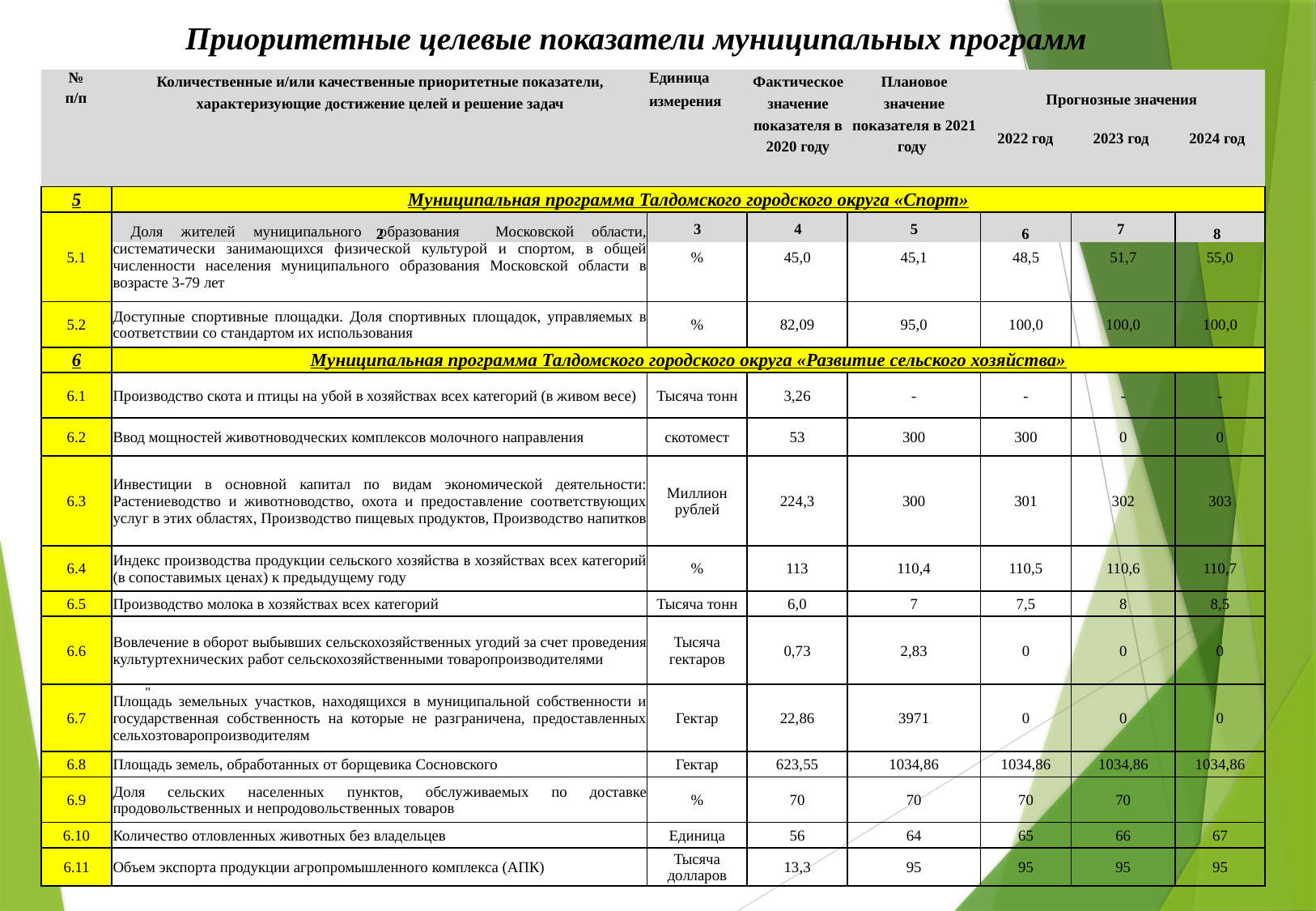

Приоритетные целевые показатели муниципальных программ
| № п/п | Количественные и/или качественные приоритетные показатели, характеризующие достижение целей и решение задач | Единица измерения | Фактическое значение показателя в 2020 году | Плановое значение показателя в 2021 году | Прогнозные значения |  |  |
| --- | --- | --- | --- | --- | --- | --- | --- |
|  |  |  |  |  | 2022 год | 2023 год | 2024 год |
| 1 | 2 | 3 | 4 | 5 | 6 | 7 | 8 |
| 5 | Муниципальная программа Талдомского городского округа «Спорт» |  |  |  |  |  |  |
| --- | --- | --- | --- | --- | --- | --- | --- |
| 5.1 | Доля жителей муниципального образования Московской области, систематически занимающихся физической культурой и спортом, в общей численности населения муниципального образования Московской области в возрасте 3-79 лет | % | 45,0 | 45,1 | 48,5 | 51,7 | 55,0 |
| 5.2 | Доступные спортивные площадки. Доля спортивных площадок, управляемых в соответствии со стандартом их использования | % | 82,09 | 95,0 | 100,0 | 100,0 | 100,0 |
| 6 | Муниципальная программа Талдомского городского округа «Развитие сельского хозяйства» |  |  |  |  |  |  |
| 6.1 | Производство скота и птицы на убой в хозяйствах всех категорий (в живом весе) | Тысяча тонн | 3,26 | - | - | - | - |
| 6.2 | Ввод мощностей животноводческих комплексов молочного направления | скотомест | 53 | 300 | 300 | 0 | 0 |
| 6.3 | Инвестиции в основной капитал по видам экономической деятельности: Растениеводство и животноводство, охота и предоставление соответствующих услуг в этих областях, Производство пищевых продуктов, Производство напитков | Миллион рублей | 224,3 | 300 | 301 | 302 | 303 |
| 6.4 | Индекс производства продукции сельского хозяйства в хозяйствах всех категорий (в сопоставимых ценах) к предыдущему году | % | 113 | 110,4 | 110,5 | 110,6 | 110,7 |
| 6.5 | Производство молока в хозяйствах всех категорий | Тысяча тонн | 6,0 | 7 | 7,5 | 8 | 8,5 |
| 6.6 | Вовлечение в оборот выбывших сельскохозяйственных угодий за счет проведения культуртехнических работ сельскохозяйственными товаропроизводителями | Тысяча гектаров | 0,73 | 2,83 | 0 | 0 | 0 |
| 6.7 | Площадь земельных участков, находящихся в муниципальной собственности и государственная собственность на которые не разграничена, предоставленных сельхозтоваропроизводителям | Гектар | 22,86 | 3971 | 0 | 0 | 0 |
| 6.8 | Площадь земель, обработанных от борщевика Сосновского | Гектар | 623,55 | 1034,86 | 1034,86 | 1034,86 | 1034,86 |
| 6.9 | Доля сельских населенных пунктов, обслуживаемых по доставке продовольственных и непродовольственных товаров | % | 70 | 70 | 70 | 70 |  |
| 6.10 | Количество отловленных животных без владельцев | Единица | 56 | 64 | 65 | 66 | 67 |
| 6.11 | Объем экспорта продукции агропромышленного комплекса (АПК) | Тысяча долларов | 13,3 | 95 | 95 | 95 | 95 |
"